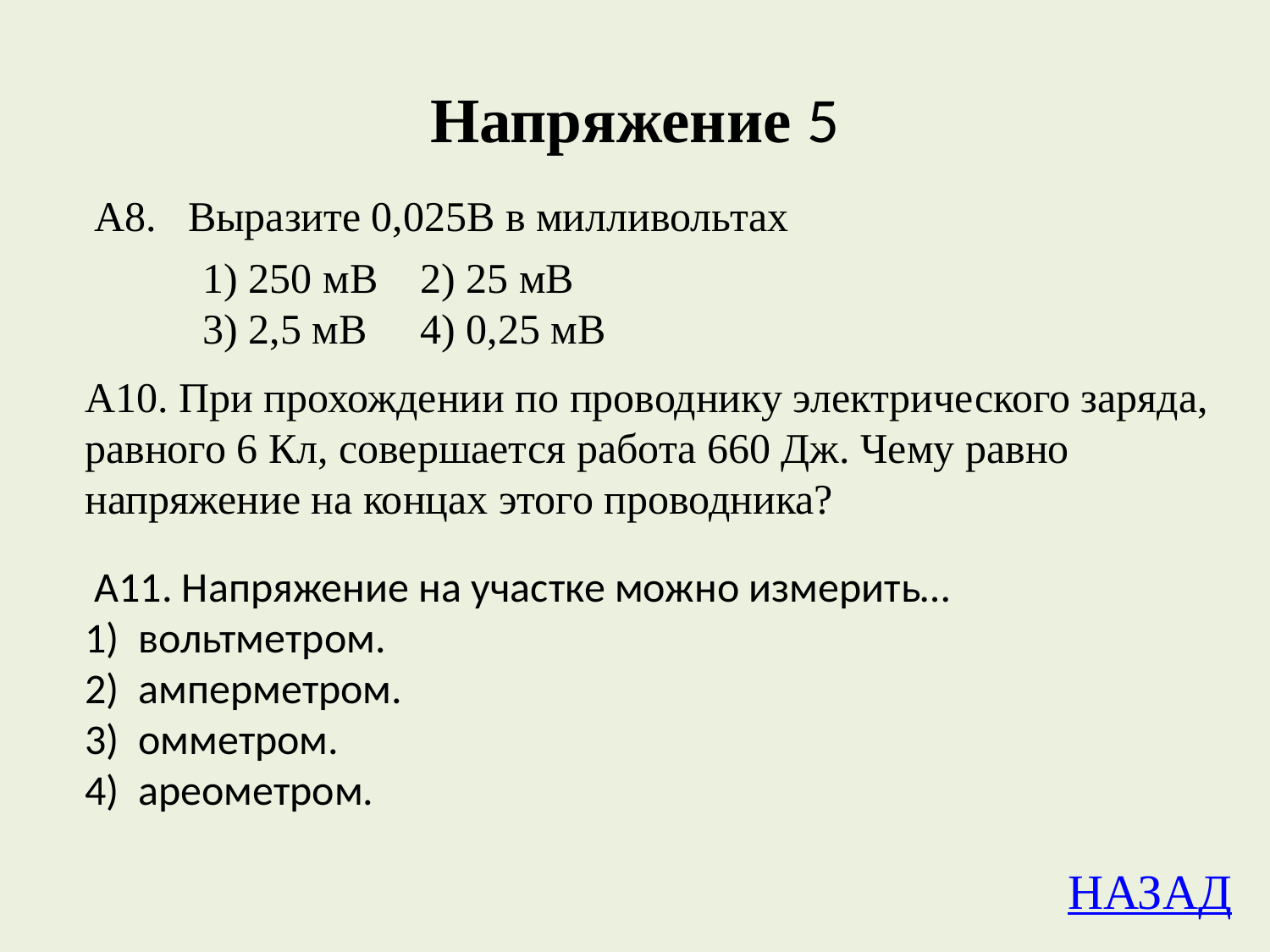

# Напряжение 5
А8.   Выразите 0,025В в милливольтах
1) 250 мВ    2) 25 мВ
3) 2,5 мВ     4) 0,25 мВ
А10. При прохождении по проводнику электрического заряда, равного 6 Кл, совершается работа 660 Дж. Чему равно напряжение на концах этого проводника?
 А11. Напряжение на участке можно измерить…
1)  вольтметром.
2)  амперметром.
3)  омметром.
4)  ареометром.
НАЗАД